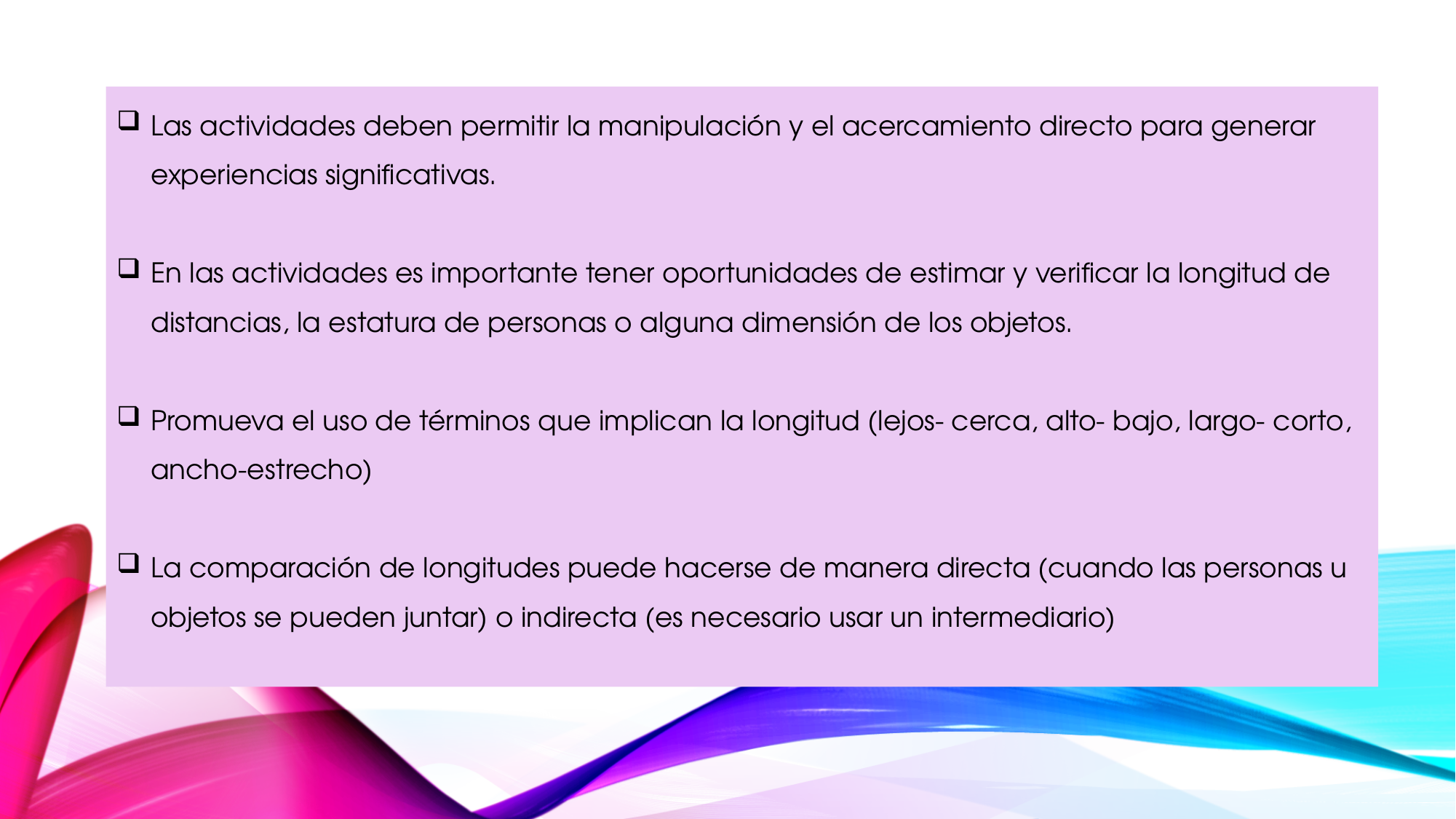

Las actividades deben permitir la manipulación y el acercamiento directo para generar experiencias significativas.

En las actividades es importante tener oportunidades de estimar y verificar la longitud de distancias, la estatura de personas o alguna dimensión de los objetos.

Promueva el uso de términos que implican la longitud (lejos- cerca, alto- bajo, largo- corto, ancho-estrecho)

La comparación de longitudes puede hacerse de manera directa (cuando las personas u objetos se pueden juntar) o indirecta (es necesario usar un intermediario)